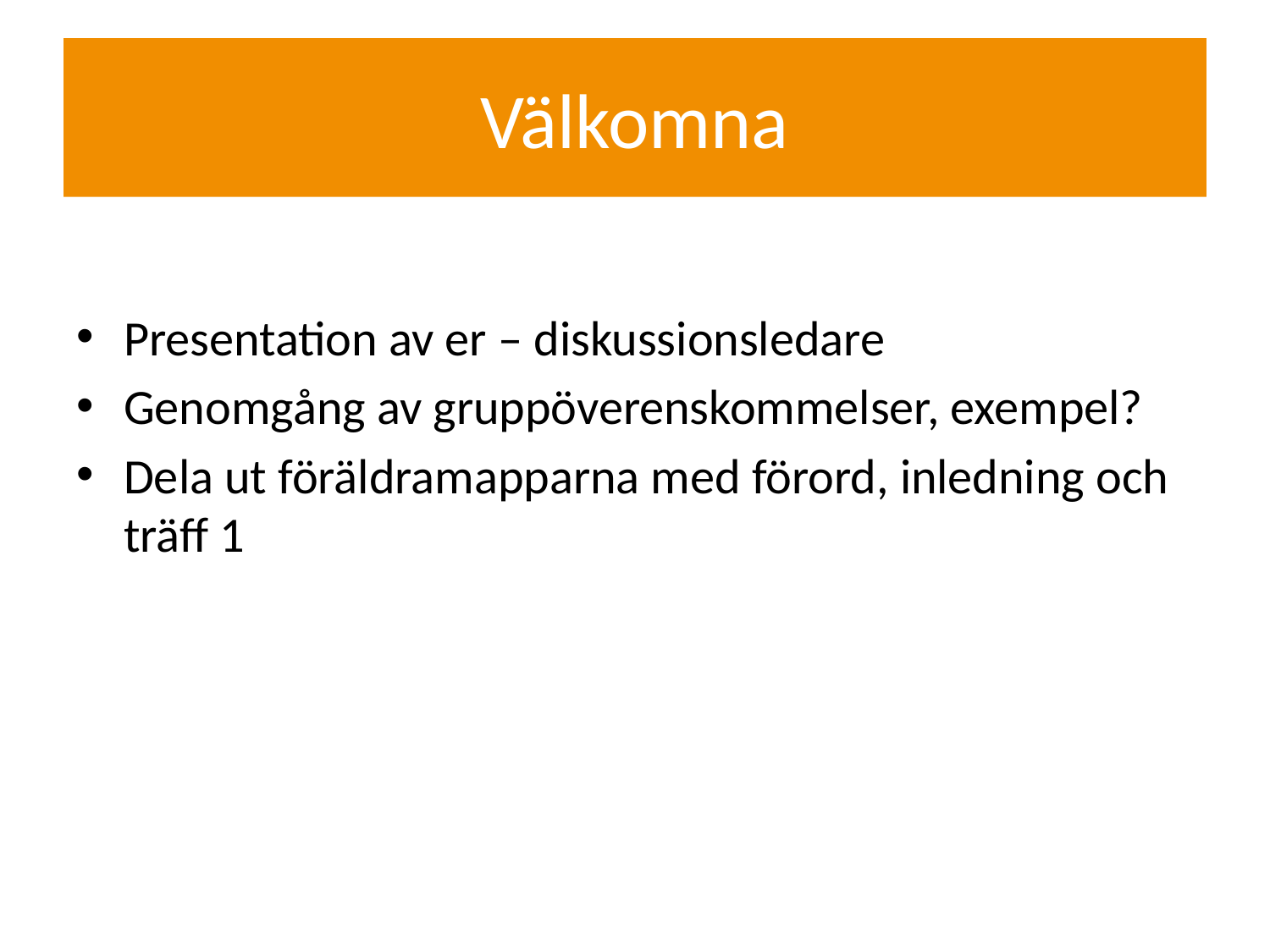

# Välkomna

Presentation av er – diskussionsledare
Genomgång av gruppöverenskommelser, exempel?
Dela ut föräldramapparna med förord, inledning och träff 1